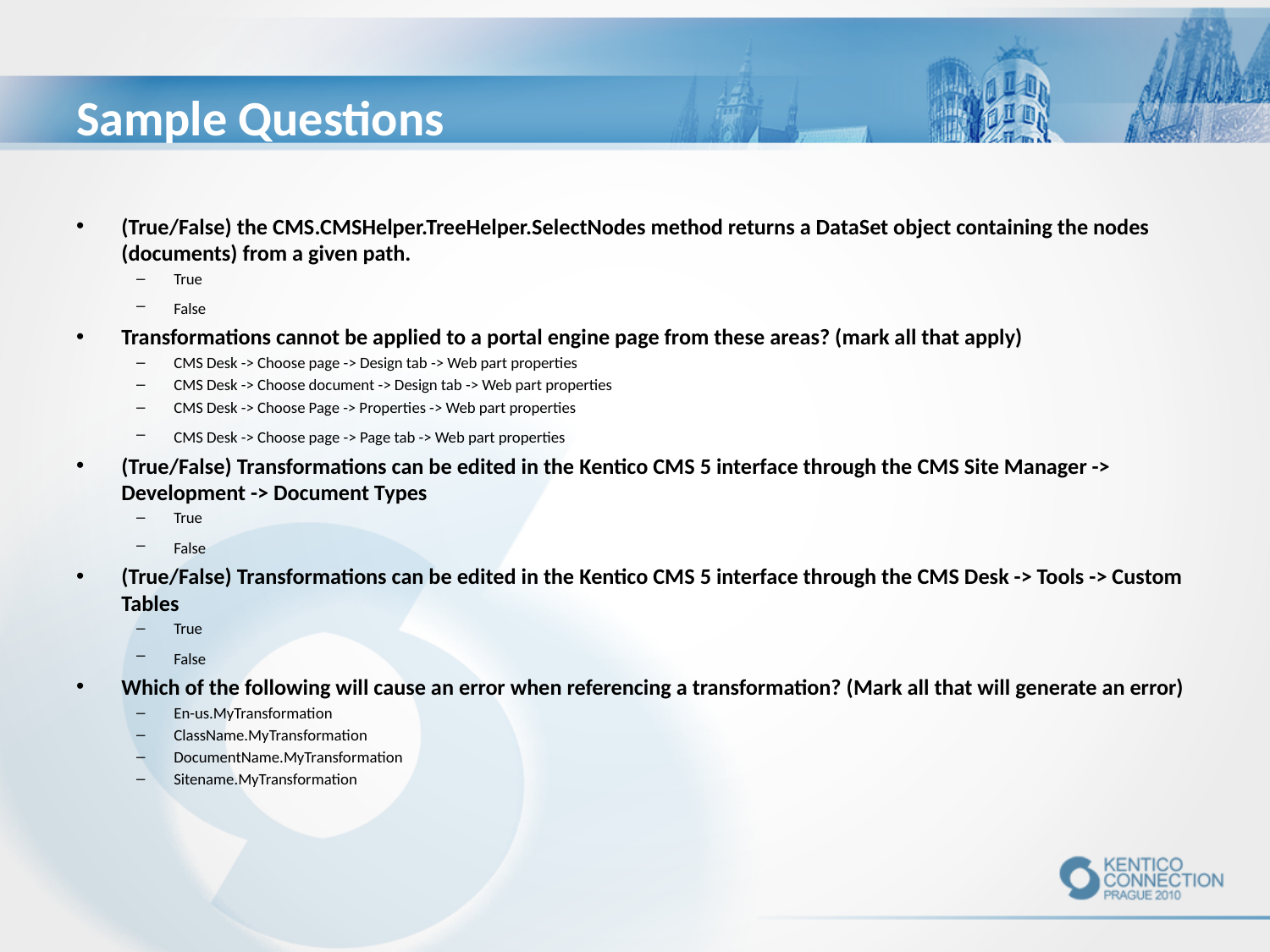

# Sample Questions
(True/False) the CMS.CMSHelper.TreeHelper.SelectNodes method returns a DataSet object containing the nodes (documents) from a given path.
True
False
Transformations cannot be applied to a portal engine page from these areas? (mark all that apply)
CMS Desk -> Choose page -> Design tab -> Web part properties
CMS Desk -> Choose document -> Design tab -> Web part properties
CMS Desk -> Choose Page -> Properties -> Web part properties
CMS Desk -> Choose page -> Page tab -> Web part properties
(True/False) Transformations can be edited in the Kentico CMS 5 interface through the CMS Site Manager -> Development -> Document Types
True
False
(True/False) Transformations can be edited in the Kentico CMS 5 interface through the CMS Desk -> Tools -> Custom Tables
True
False
Which of the following will cause an error when referencing a transformation? (Mark all that will generate an error)
En-us.MyTransformation
ClassName.MyTransformation
DocumentName.MyTransformation
Sitename.MyTransformation